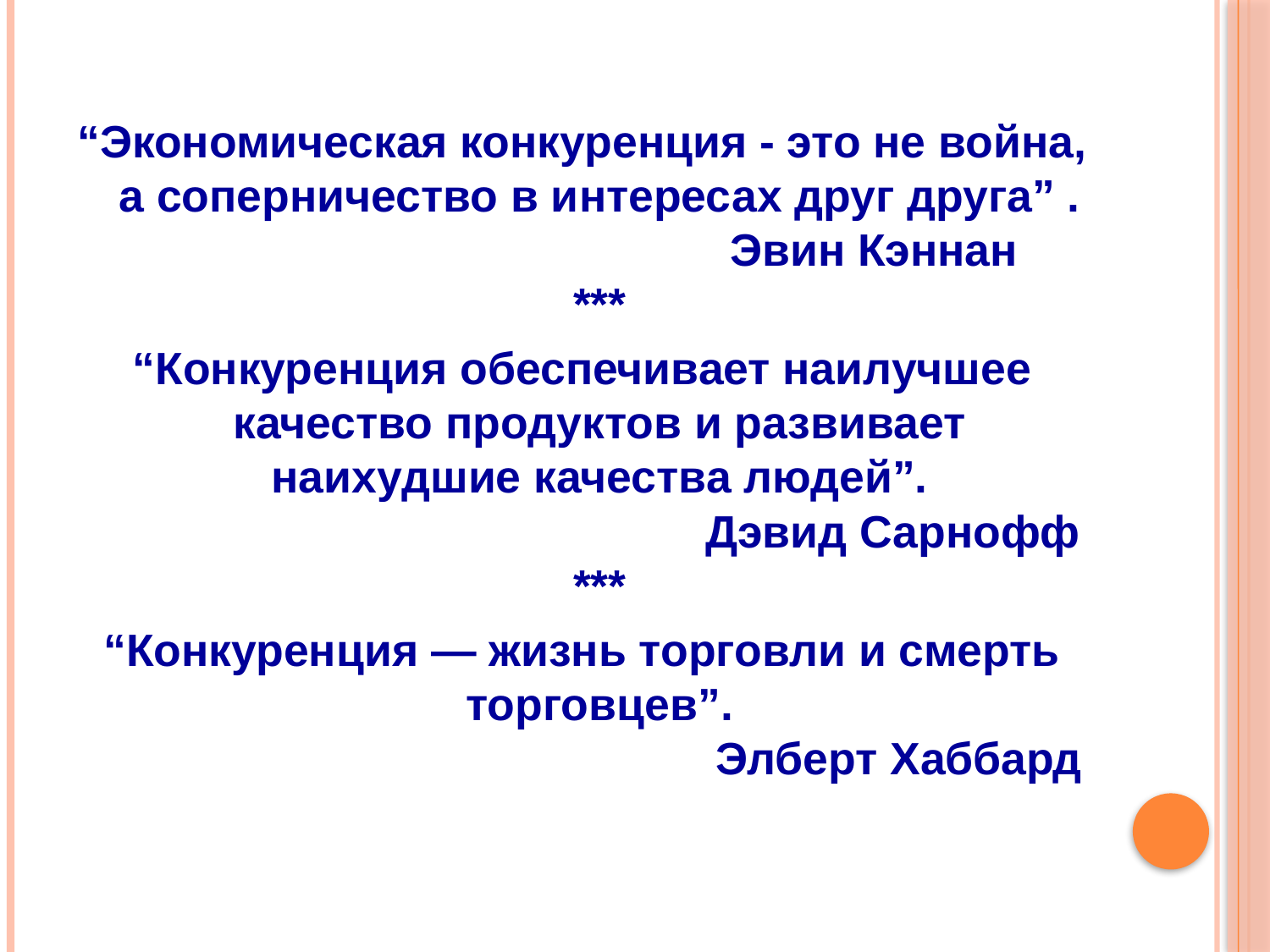

#
“Экономическая конкуренция - это не война, а соперничество в интересах друг друга” .
                                            Эвин Кэннан
***
“Конкуренция обеспечивает наилучшее качество продуктов и развивает наихудшие качества людей”.
                                               Дэвид Сарнофф
***
“Конкуренция — жизнь торговли и смерть торговцев”.
                                                Элберт Хаббард